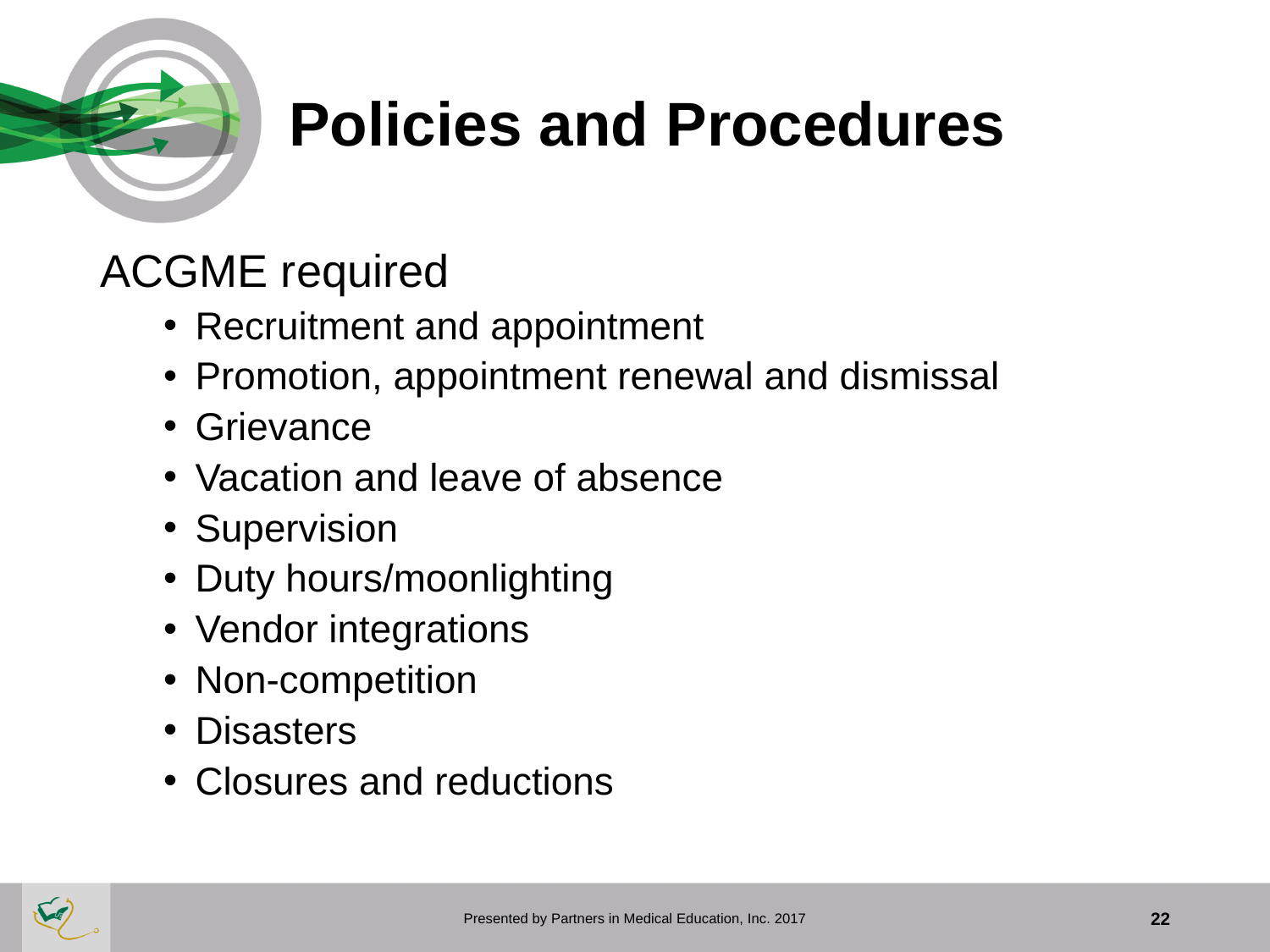

# Policies and Procedures
ACGME required
Recruitment and appointment
Promotion, appointment renewal and dismissal
Grievance
Vacation and leave of absence
Supervision
Duty hours/moonlighting
Vendor integrations
Non-competition
Disasters
Closures and reductions
Presented by Partners in Medical Education, Inc. 2017
22